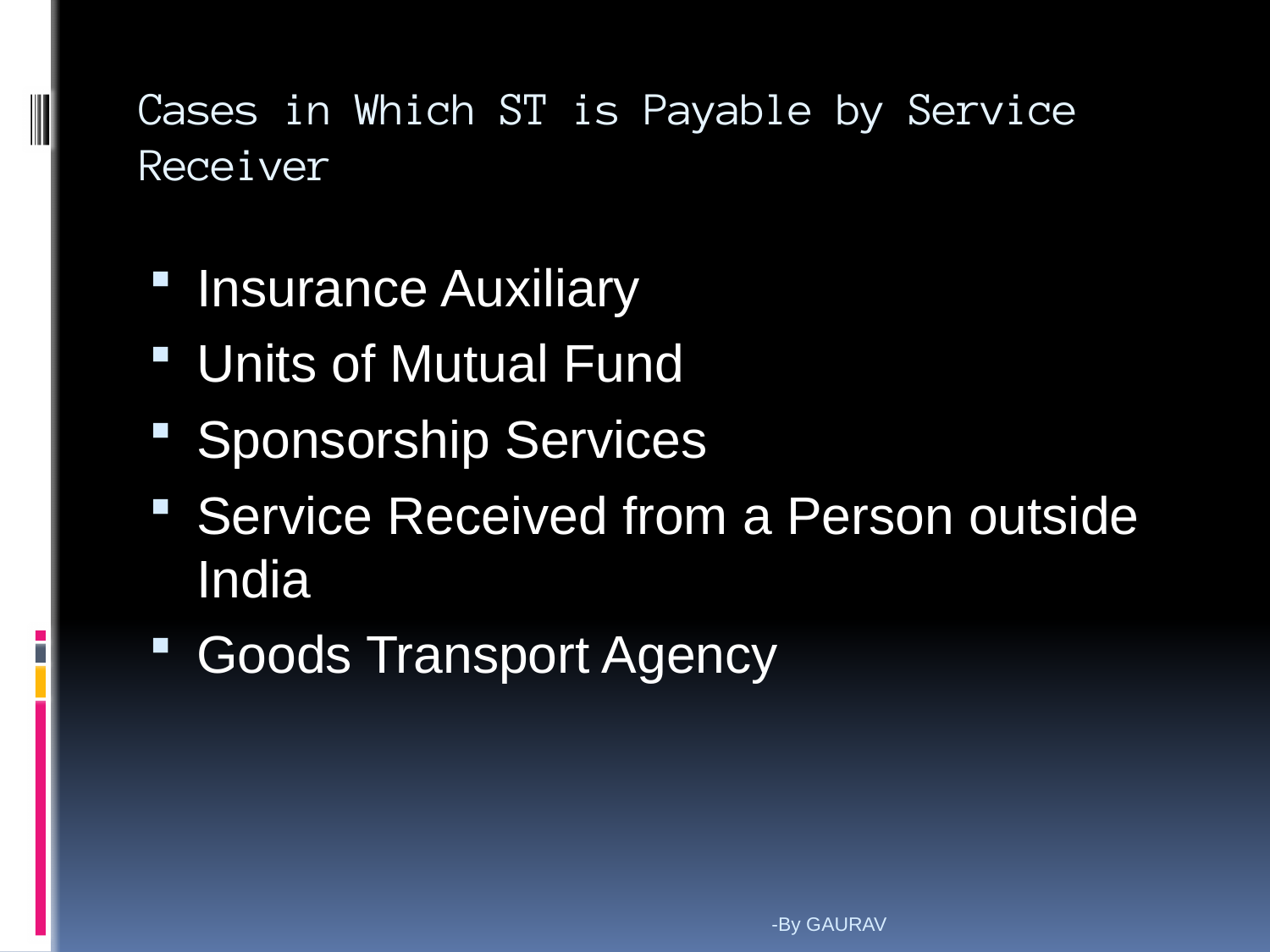

# Cases in Which ST is Payable by Service Receiver
Insurance Auxiliary
Units of Mutual Fund
Sponsorship Services
Service Received from a Person outside India
Goods Transport Agency
-By GAURAV